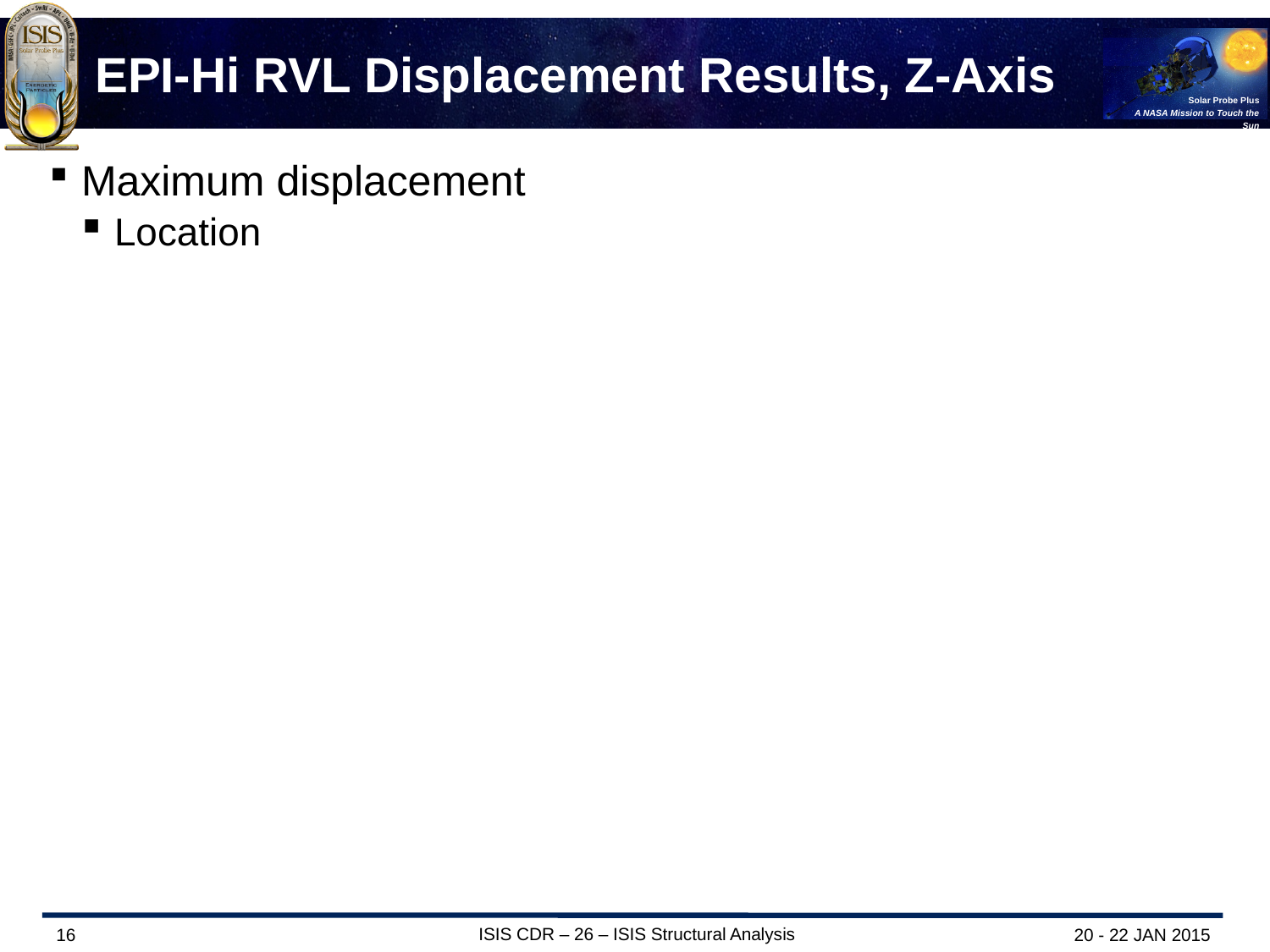

# EPI-Hi RVL Displacement Results, Z-Axis
Maximum displacement
Location